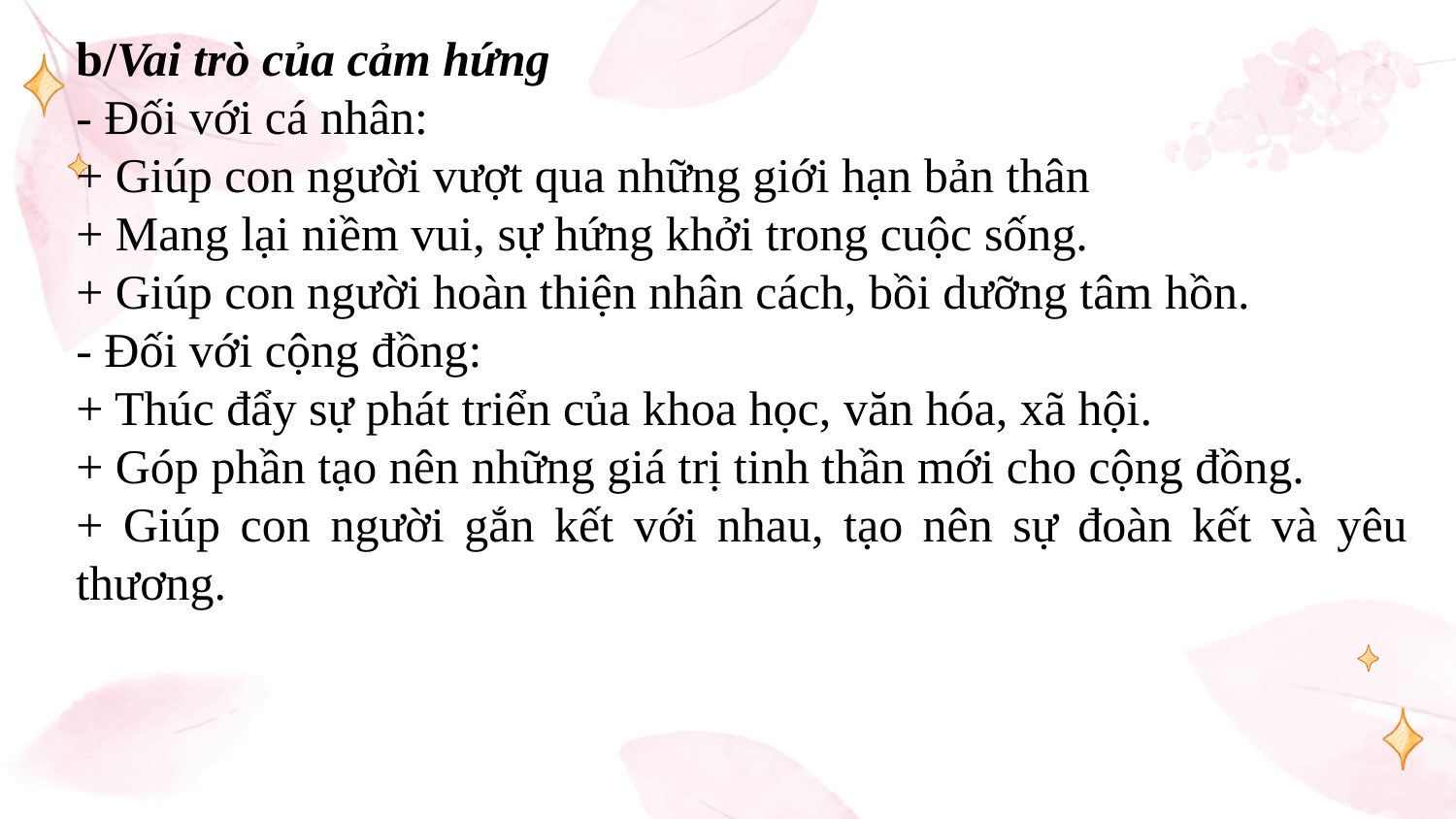

b/Vai trò của cảm hứng
- Đối với cá nhân:
+ Giúp con người vượt qua những giới hạn bản thân
+ Mang lại niềm vui, sự hứng khởi trong cuộc sống.
+ Giúp con người hoàn thiện nhân cách, bồi dưỡng tâm hồn.
- Đối với cộng đồng:
+ Thúc đẩy sự phát triển của khoa học, văn hóa, xã hội.
+ Góp phần tạo nên những giá trị tinh thần mới cho cộng đồng.
+ Giúp con người gắn kết với nhau, tạo nên sự đoàn kết và yêu thương.